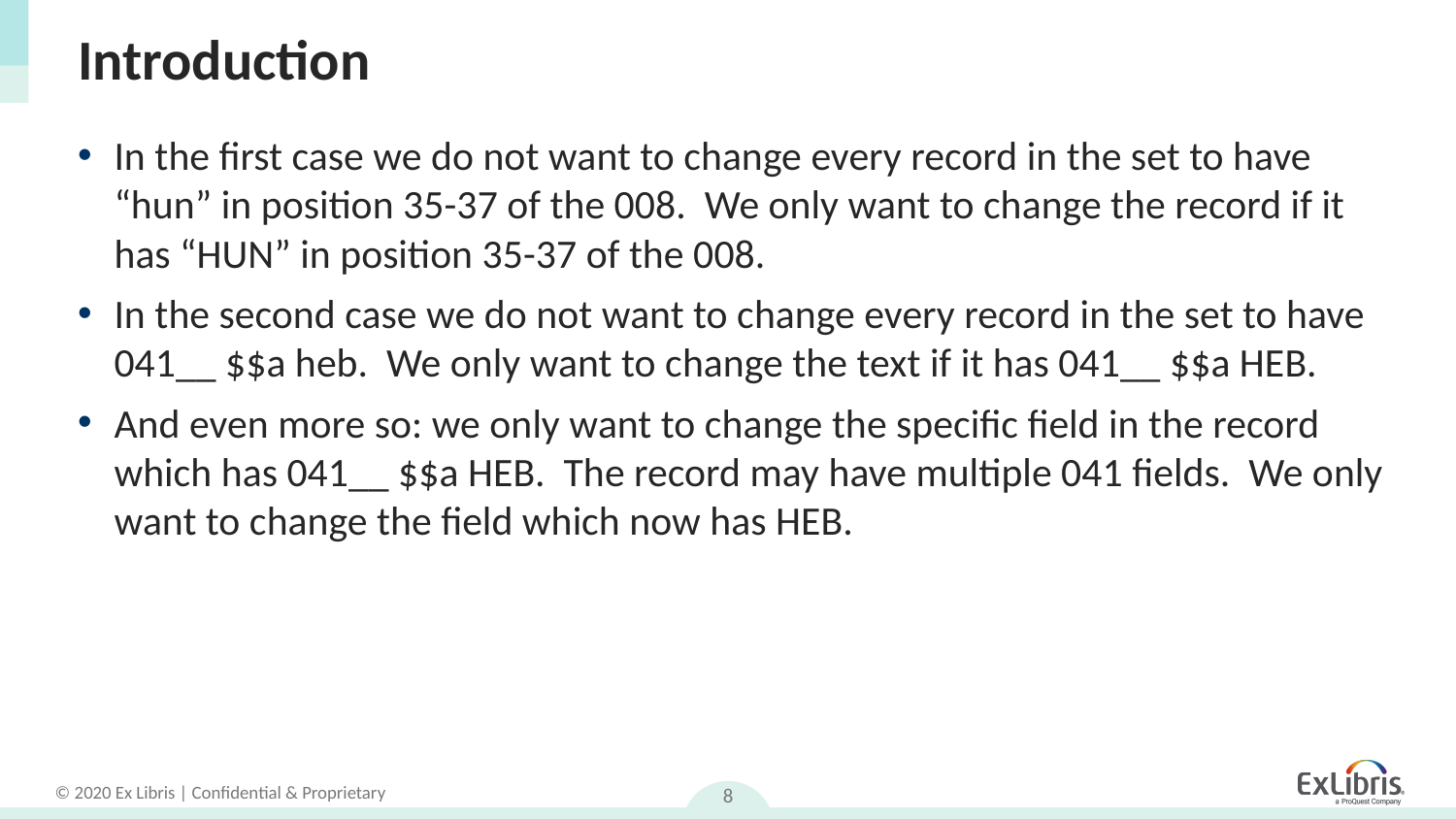

# Introduction
In the first case we do not want to change every record in the set to have “hun” in position 35-37 of the 008.  We only want to change the record if it has “HUN” in position 35-37 of the 008.
In the second case we do not want to change every record in the set to have 041__ $$a heb.  We only want to change the text if it has 041__ $$a HEB.
And even more so: we only want to change the specific field in the record which has 041__ $$a HEB.  The record may have multiple 041 fields.  We only want to change the field which now has HEB.
8